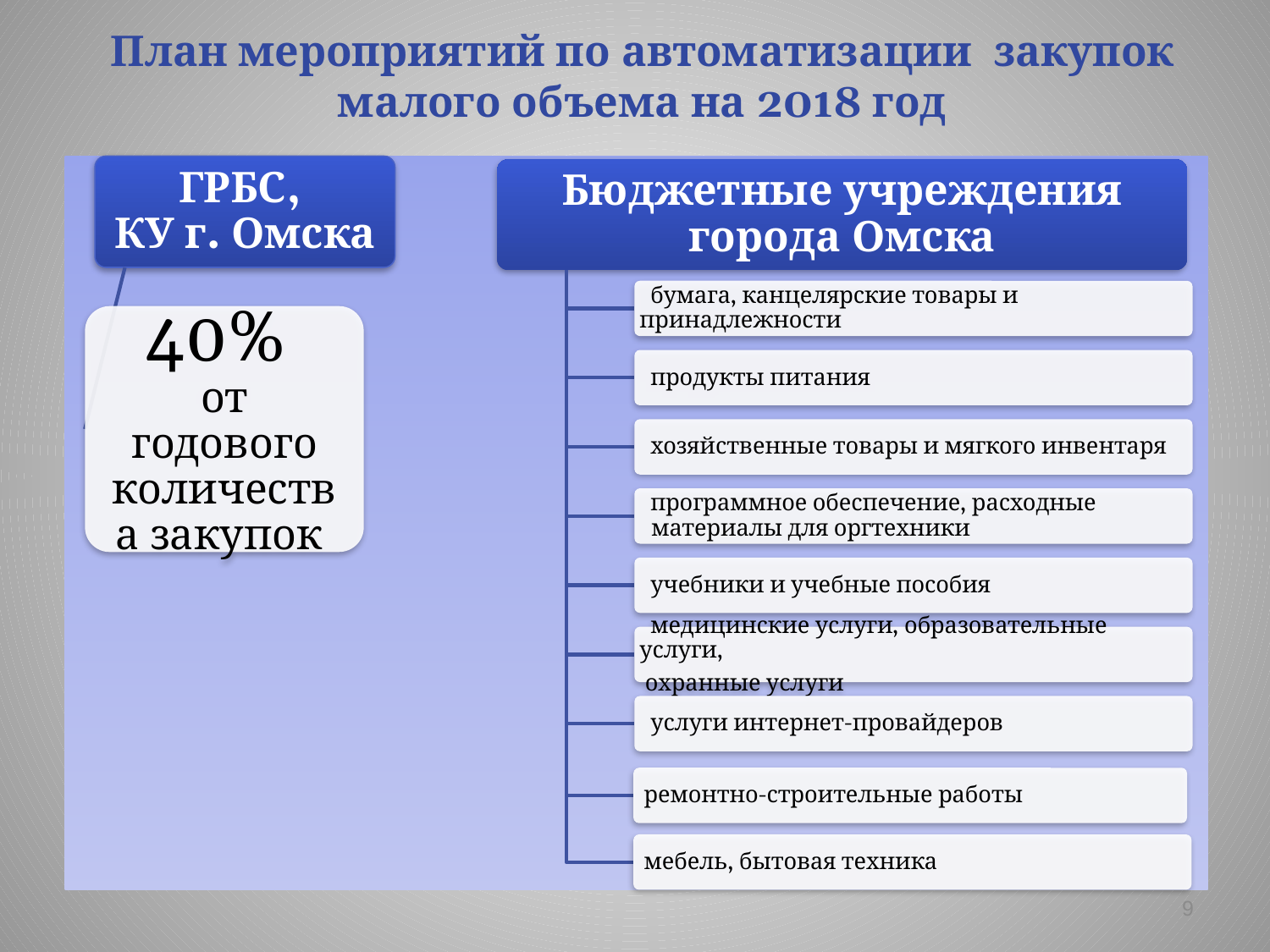

# План мероприятий по автоматизации  закупок малого объема на 2018 год
ГРБС,
КУ г. Омска
40%
от годового количества закупок
Бюджетные учреждения города Омска
  бумага, канцелярские товары и принадлежности
  продукты питания
  хозяйственные товары и мягкого инвентаря
  программное обеспечение, расходные материалы для оргтехники
  учебники и учебные пособия
  медицинские услуги, образовательные услуги,
 охранные услуги
  услуги интернет-провайдеров
 ремонтно-строительные работы
 мебель, бытовая техника
9